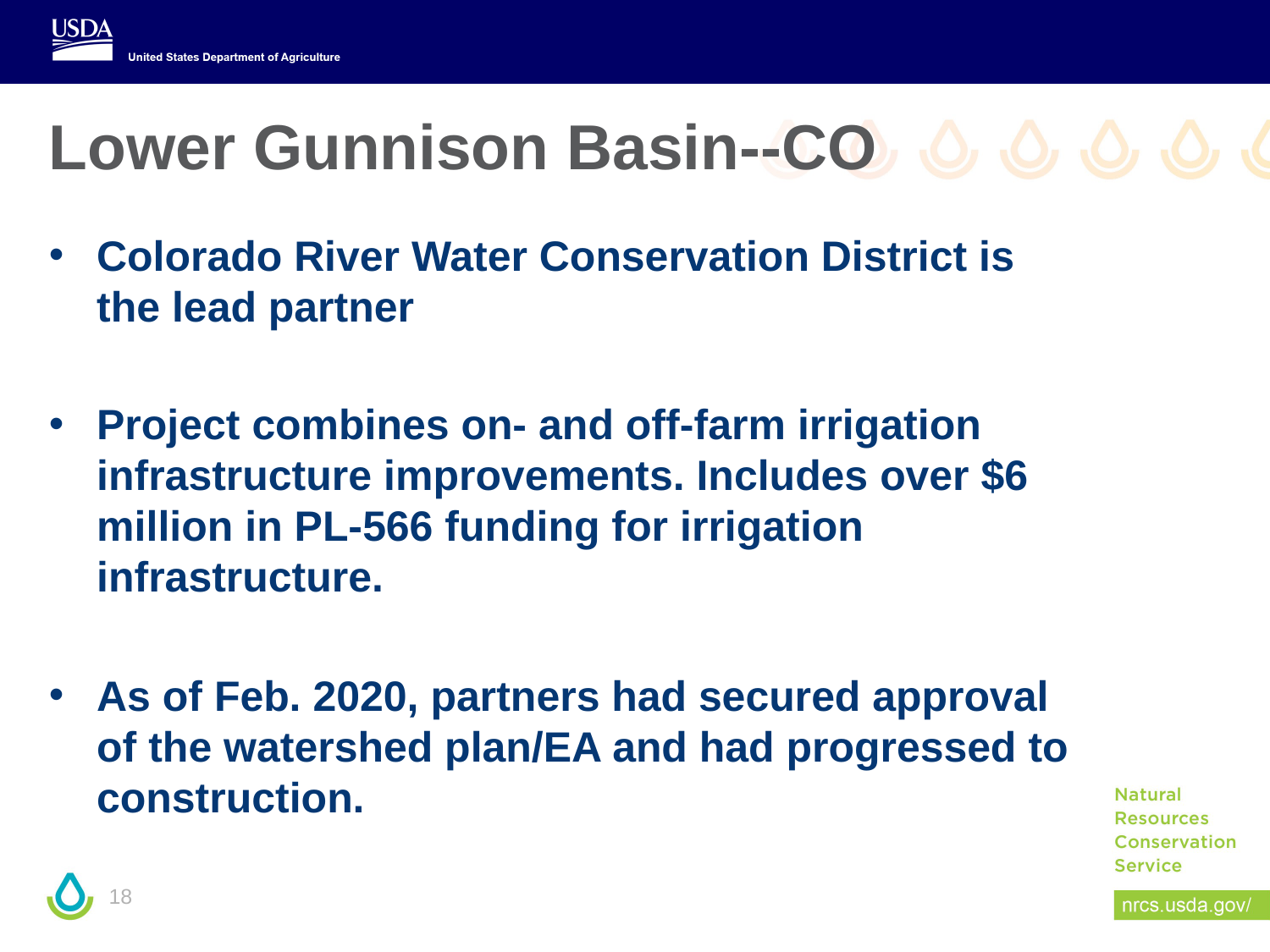

# Lower Gunnison Basin--CO
Colorado River Water Conservation District is the lead partner

Project combines on- and off-farm irrigation infrastructure improvements. Includes over $6 million in PL-566 funding for irrigation infrastructure.

As of Feb. 2020, partners had secured approval of the watershed plan/EA and had progressed to construction.

18